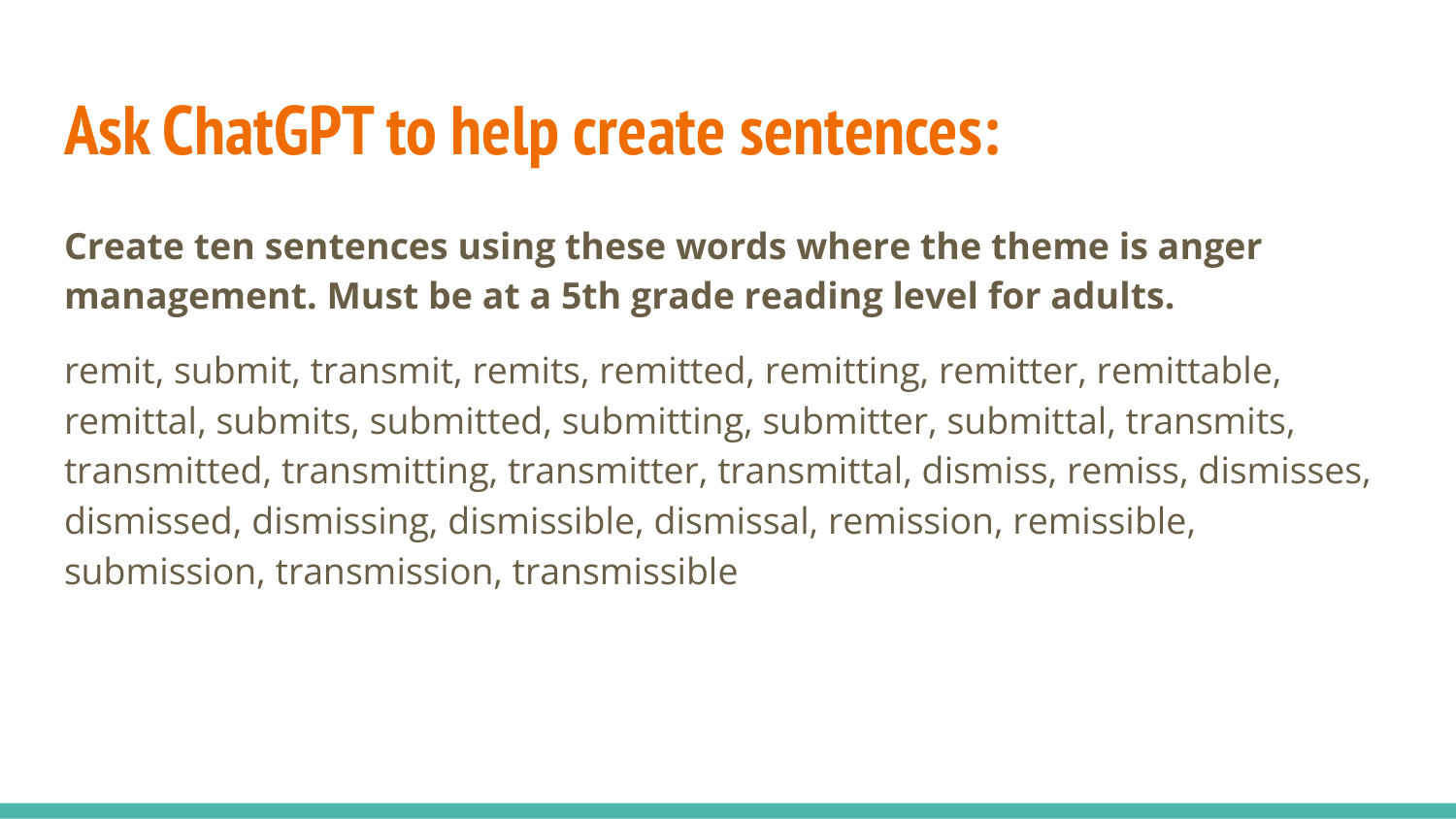

# Ask ChatGPT to help create sentences:
Create ten sentences using these words where the theme is anger management. Must be at a 5th grade reading level for adults.
remit, submit, transmit, remits, remitted, remitting, remitter, remittable, remittal, submits, submitted, submitting, submitter, submittal, transmits, transmitted, transmitting, transmitter, transmittal, dismiss, remiss, dismisses, dismissed, dismissing, dismissible, dismissal, remission, remissible, submission, transmission, transmissible